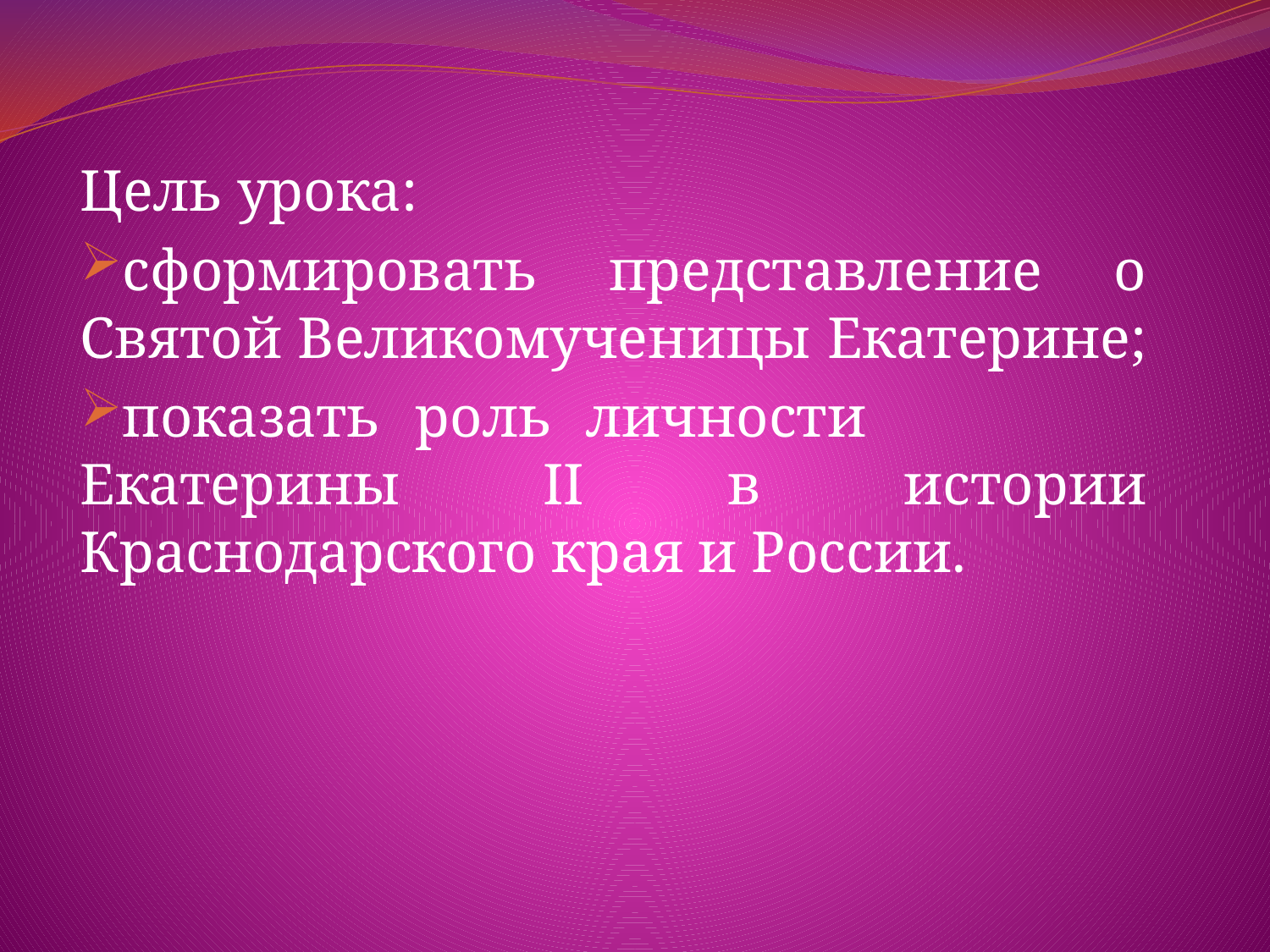

#
Цель урока:
сформировать представление о Святой Великомученицы Екатерине;
показать роль личности         Екатерины II в истории Краснодарского края и России.